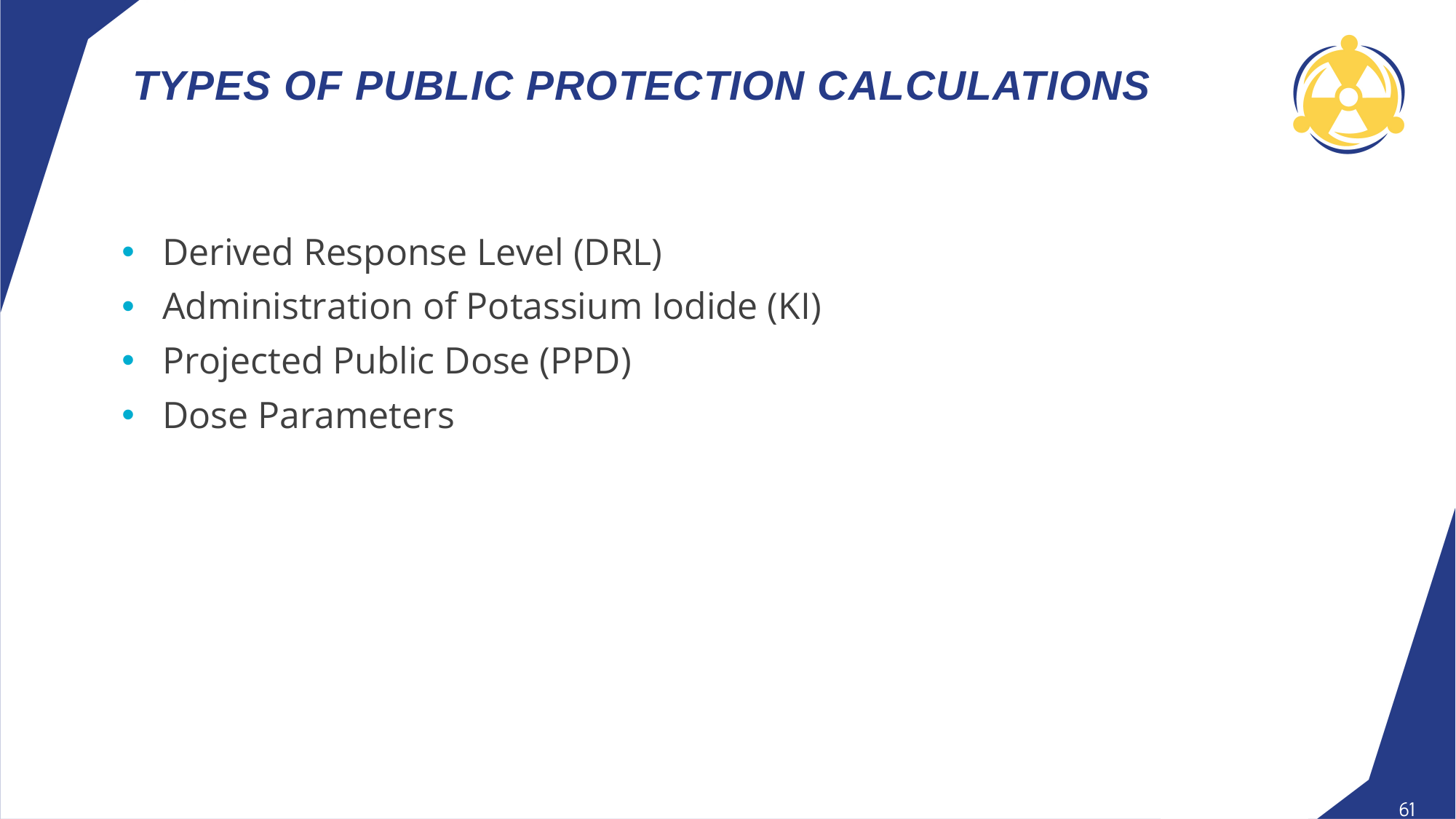

# Types of Public Protection Calculations
Derived Response Level (DRL)
Administration of Potassium Iodide (KI)
Projected Public Dose (PPD)
Dose Parameters
61